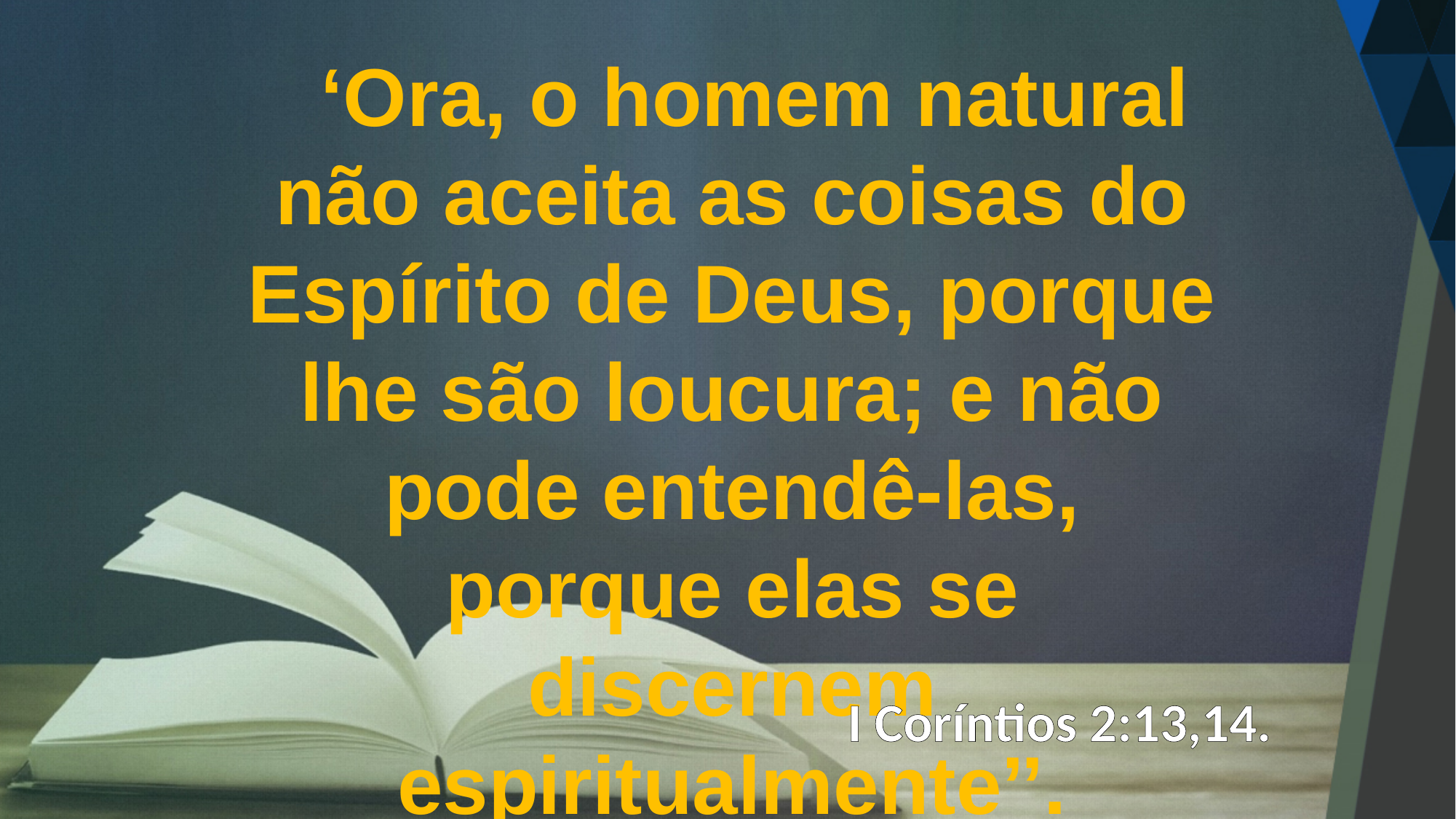

‘Ora, o homem natural não aceita as coisas do Espírito de Deus, porque lhe são loucura; e não pode entendê-las, porque elas se discernem espiritualmente’’.
I Coríntios 2:13,14.